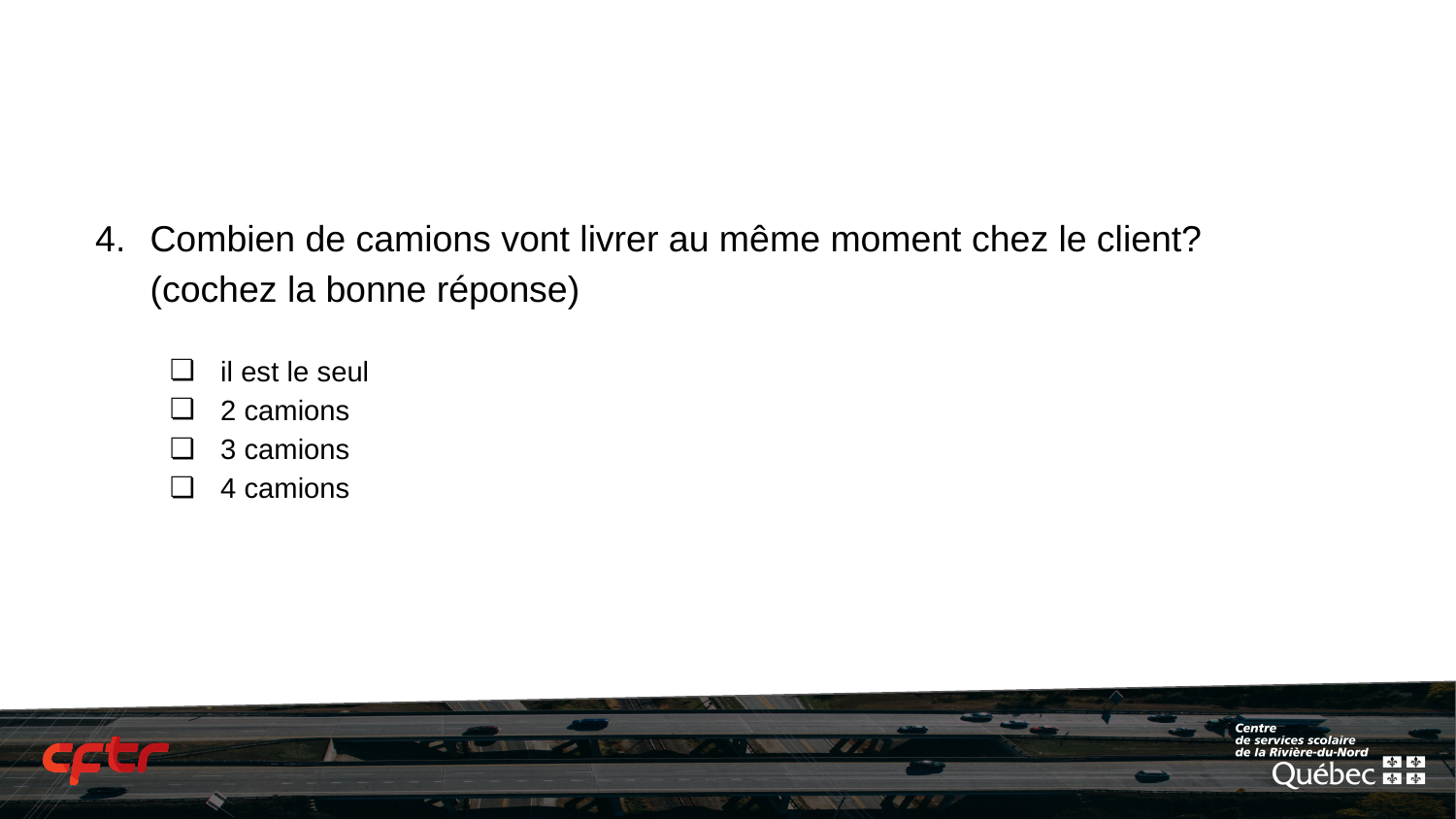

Combien de camions vont livrer au même moment chez le client?
(cochez la bonne réponse)

il est le seul
2 camions
3 camions
4 camions